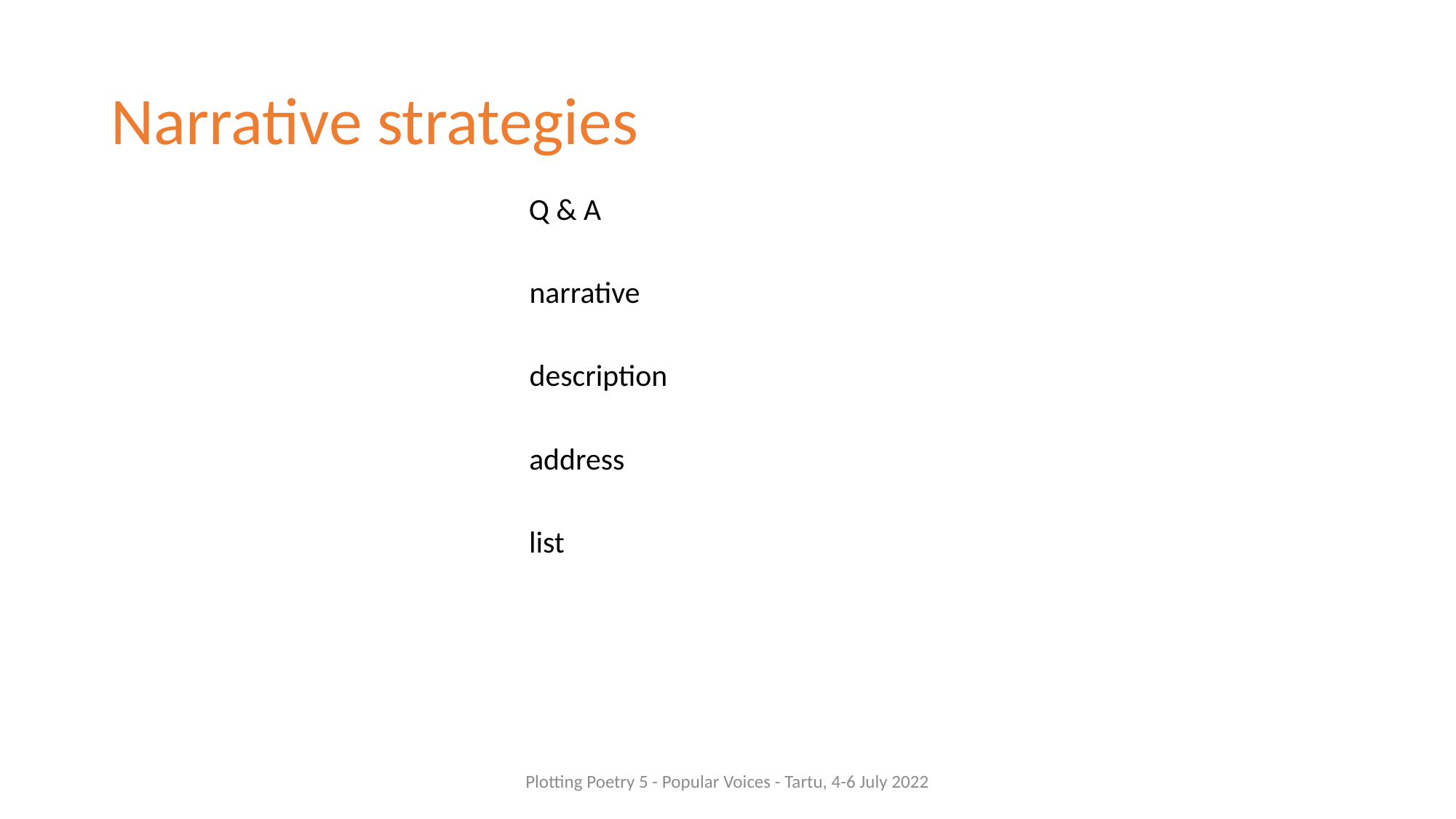

# Narrative strategies
Q & A
narrative
description
address
list
Plotting Poetry 5 - Popular Voices - Tartu, 4-6 July 2022